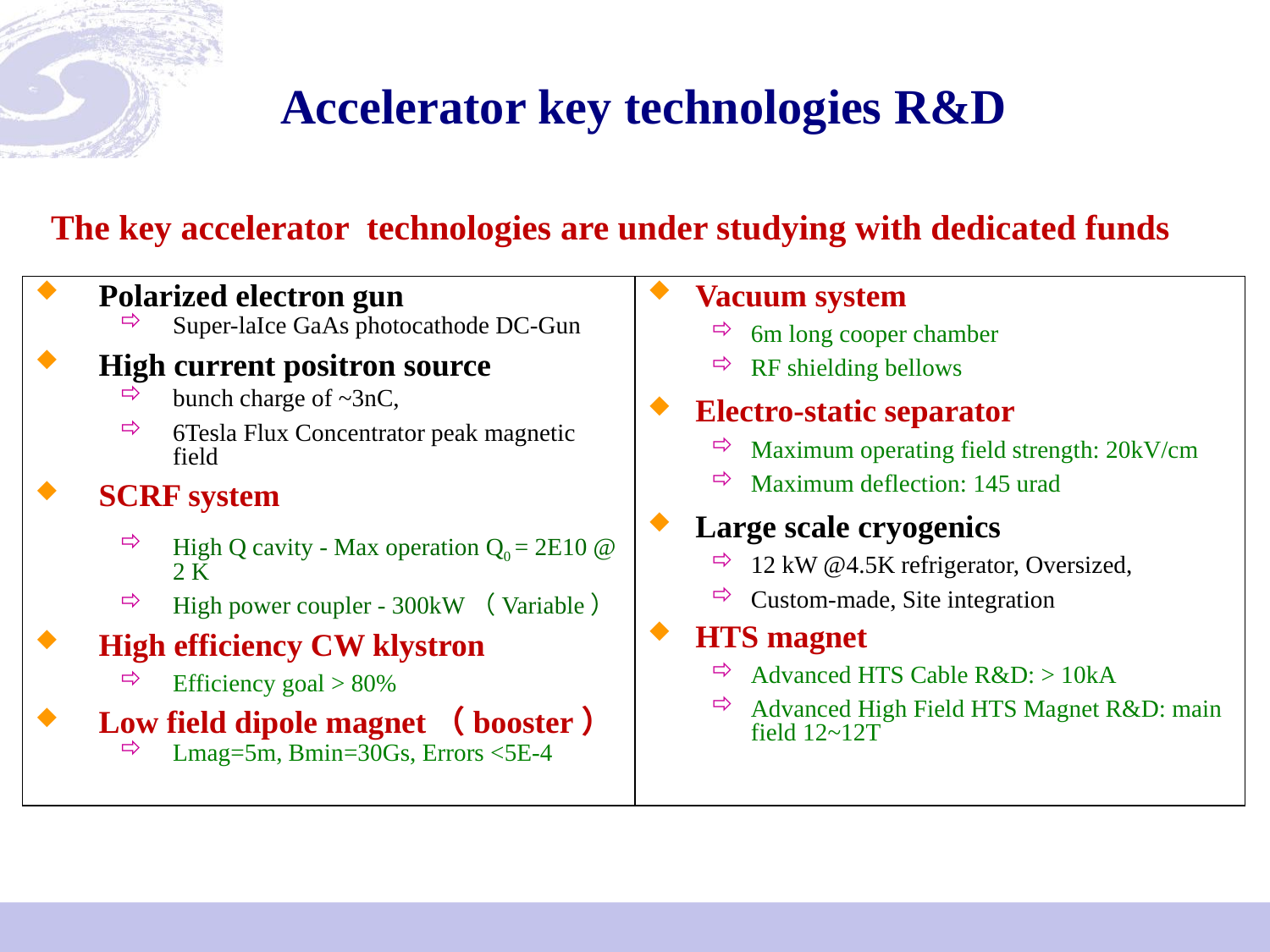

# Accelerator key technologies R&D
The key accelerator  technologies are under studying with dedicated funds
Polarized electron gun
Super-laIce GaAs photocathode DC-Gun
High current positron source
bunch charge of ~3nC,
6Tesla Flux Concentrator peak magnetic field
SCRF system
High Q cavity - Max operation Q0 = 2E10 @ 2 K
High power coupler - 300kW（Variable）
High efficiency CW klystron
Efficiency goal > 80%
Low field dipole magnet（booster）
Lmag=5m, Bmin=30Gs, Errors <5E-4

Vacuum system
6m long cooper chamber
RF shielding bellows
Electro-static separator
Maximum operating field strength: 20kV/cm
Maximum deflection: 145 urad
Large scale cryogenics
12 kW @4.5K refrigerator, Oversized,
Custom-made, Site integration
HTS magnet
Advanced HTS Cable R&D: > 10kA
Advanced High Field HTS Magnet R&D: main field 12~12T